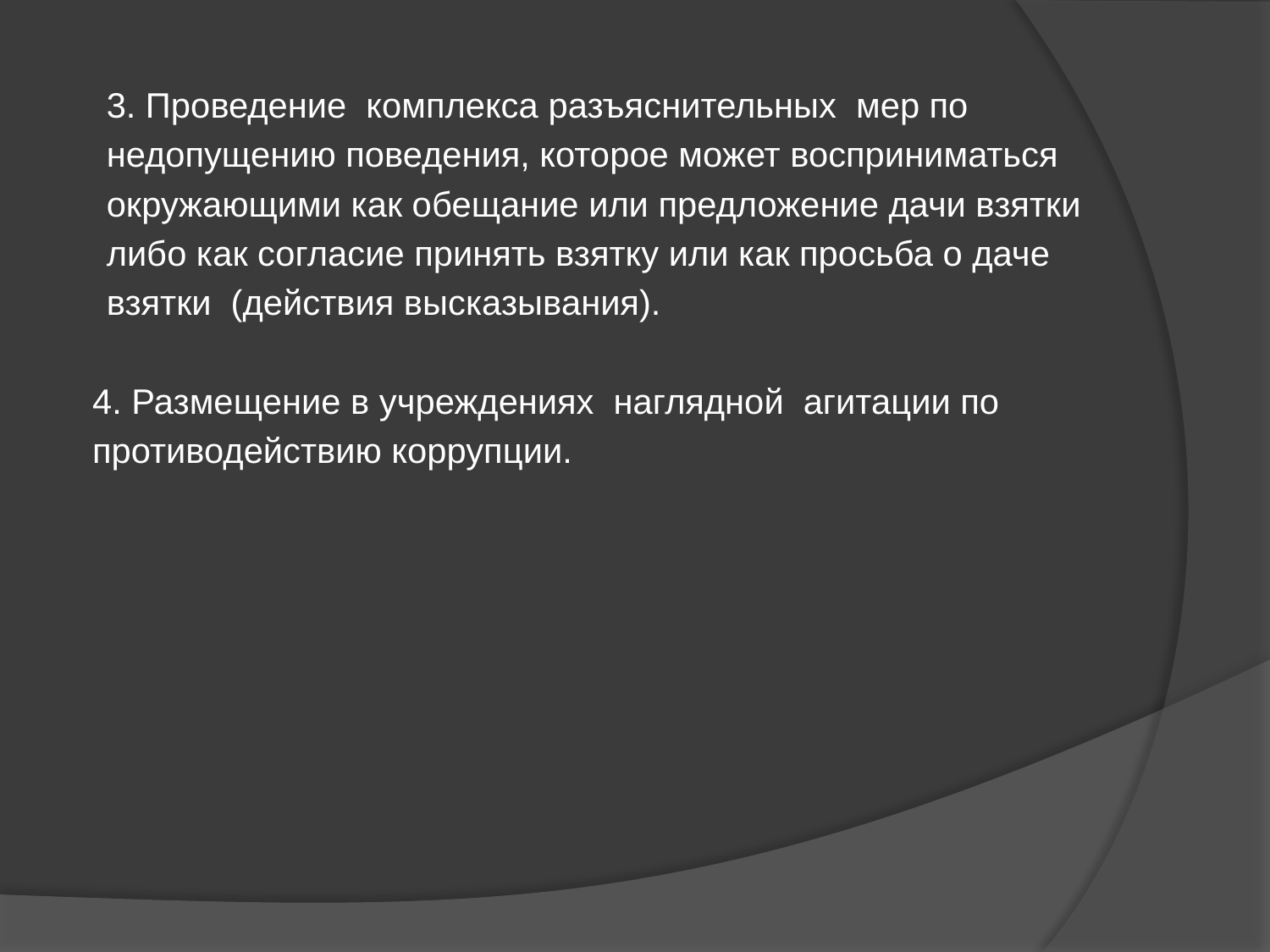

#
3. Проведение  комплекса разъяснительных  мер по
недопущению поведения, которое может восприниматься
окружающими как обещание или предложение дачи взятки
либо как согласие принять взятку или как просьба о даче
взятки  (действия высказывания).

4. Размещение в учреждениях  наглядной  агитации по
противодействию коррупции.